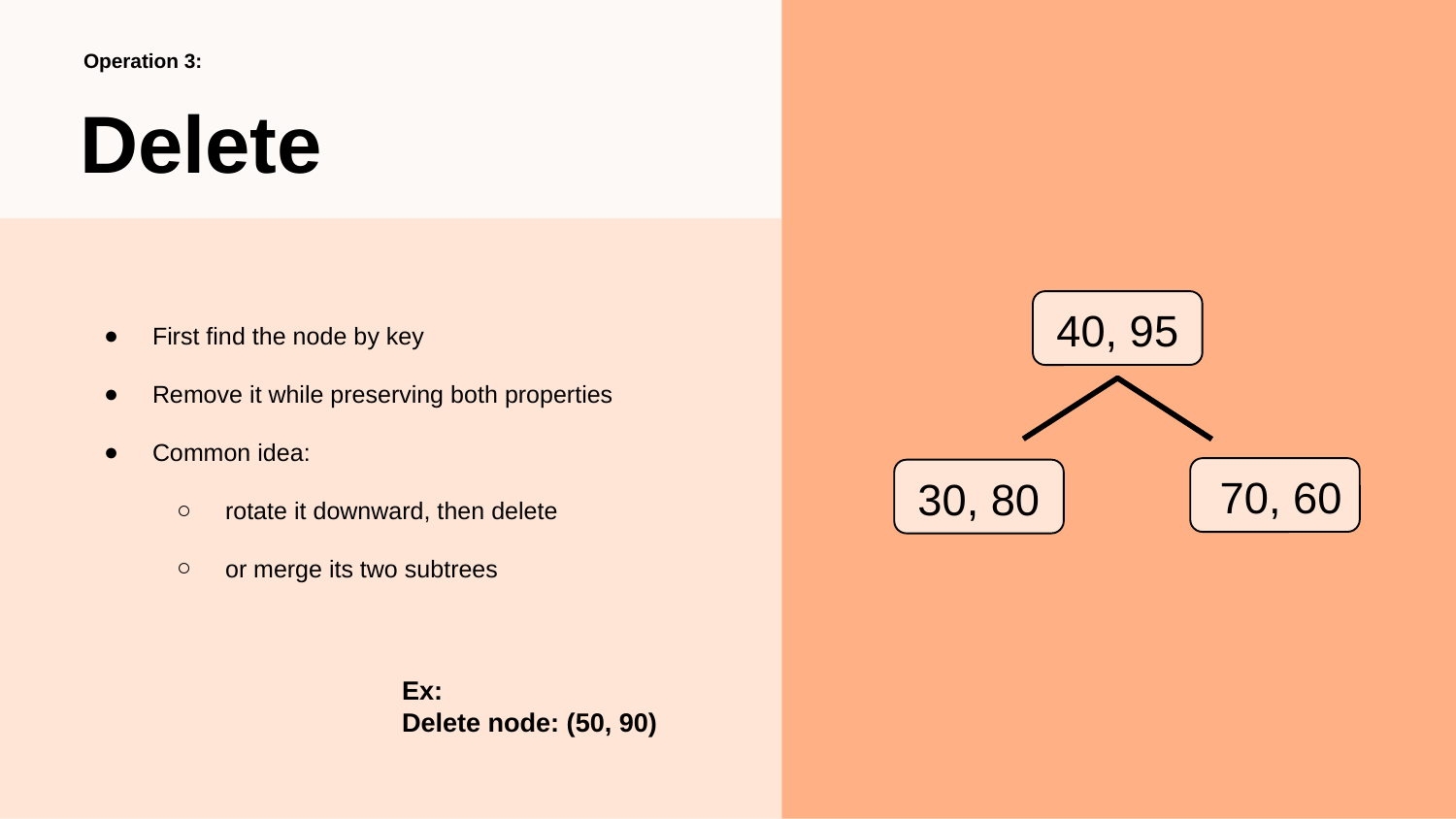

Operation 3:
# Delete
First find the node by key
Remove it while preserving both properties
Common idea:
rotate it downward, then delete
or merge its two subtrees
40, 95

70, 60

30, 80

Ex:
Delete node: (50, 90)